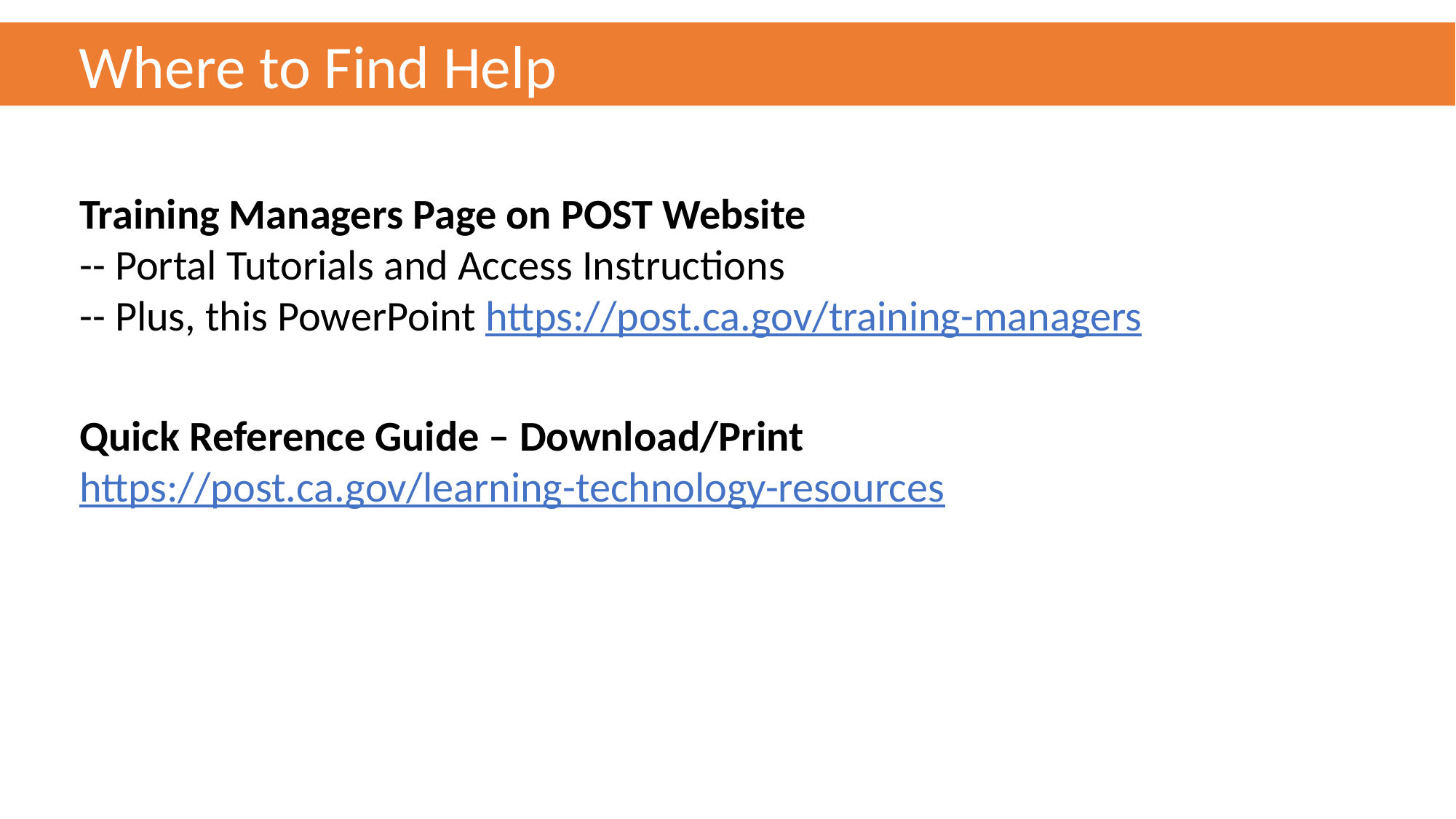

Where to Find Help
Training Managers Page on POST Website
-- Portal Tutorials and Access Instructions
-- Plus, this PowerPoint https://post.ca.gov/training-managers

Quick Reference Guide – Download/Print
https://post.ca.gov/learning-technology-resources